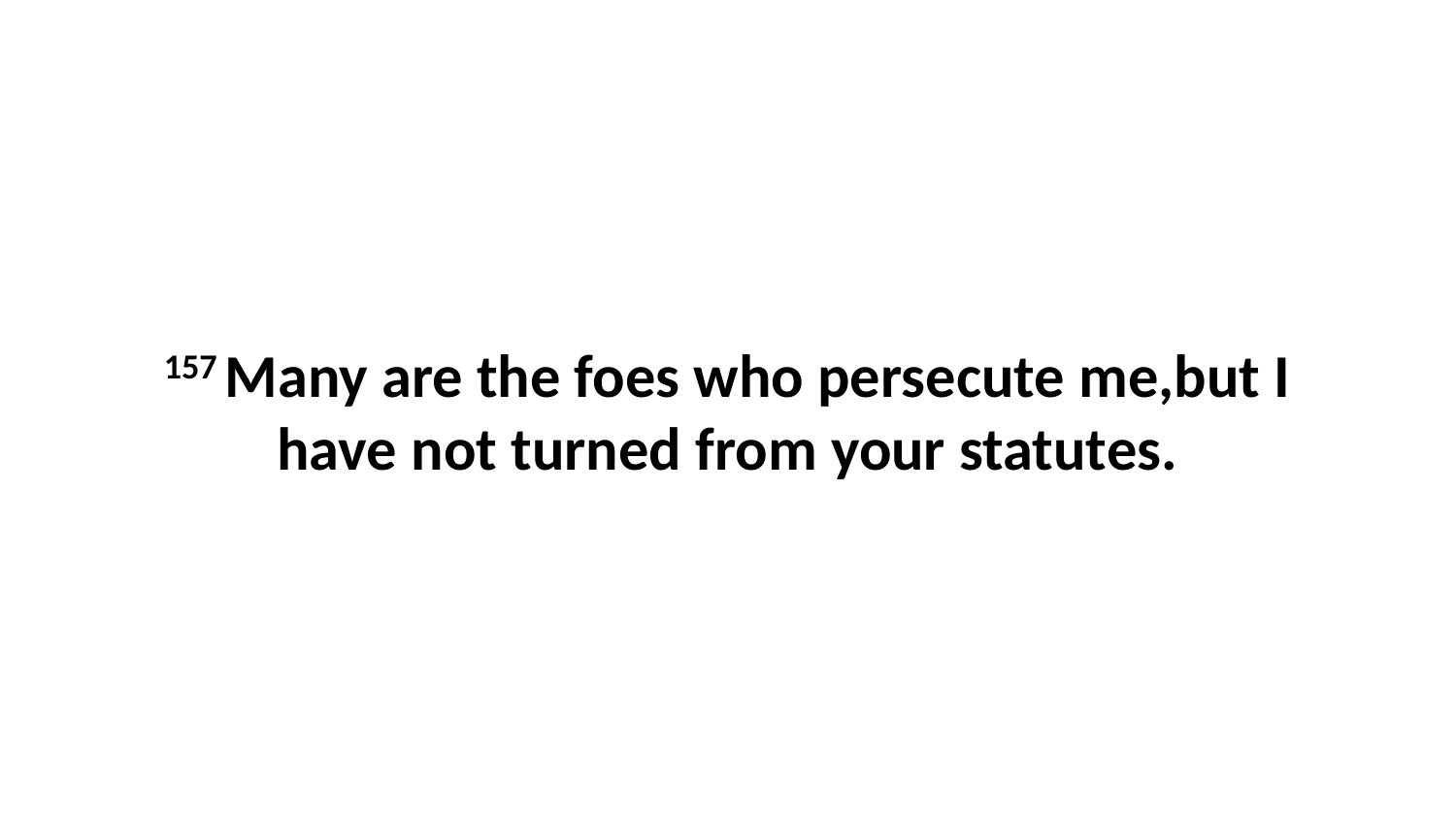

157 Many are the foes who persecute me,but I have not turned from your statutes.